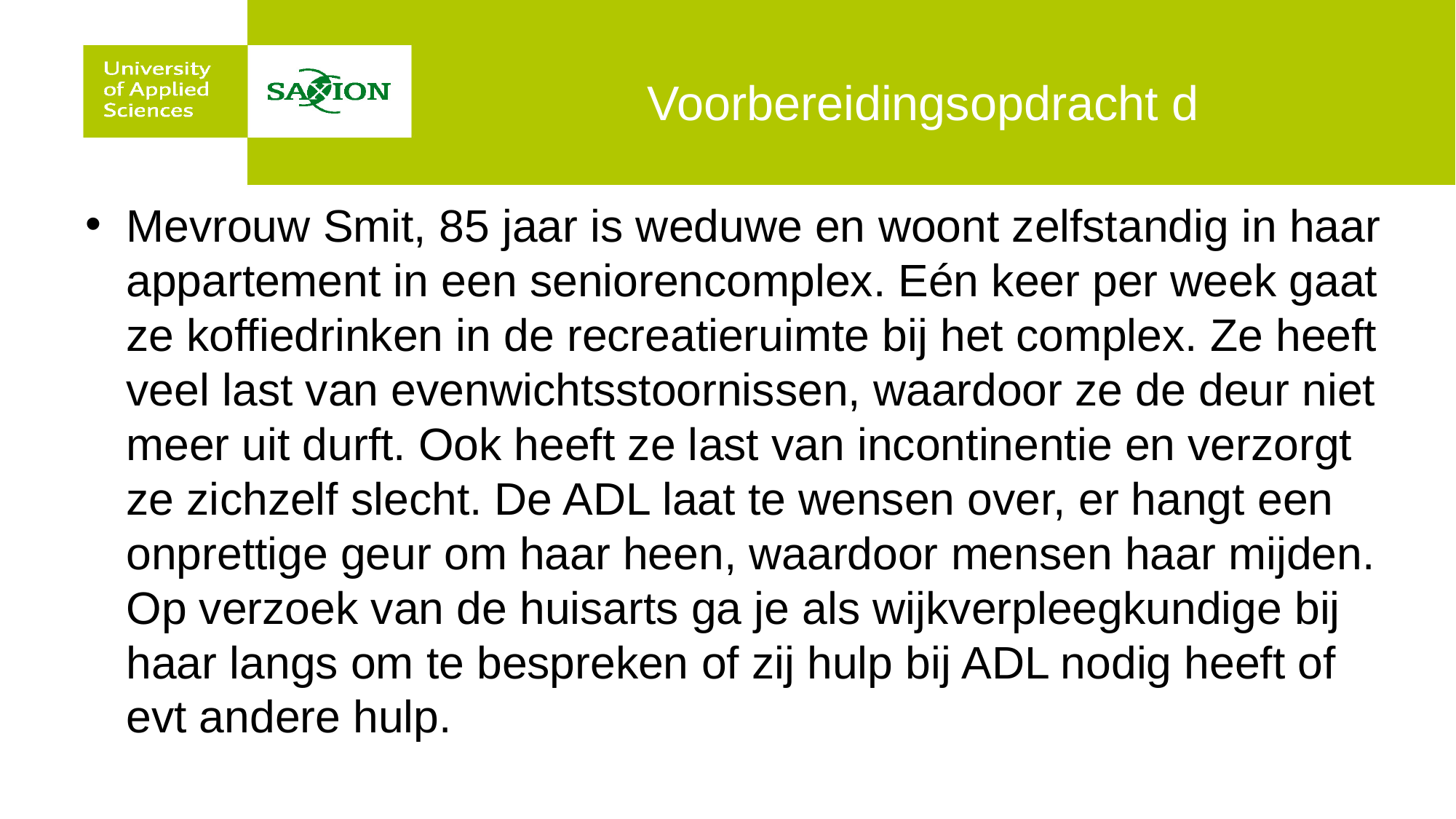

# Voorbereidingsopdracht d
Mevrouw Smit, 85 jaar is weduwe en woont zelfstandig in haar appartement in een seniorencomplex. Eén keer per week gaat ze koffiedrinken in de recreatieruimte bij het complex. Ze heeft veel last van evenwichtsstoornissen, waardoor ze de deur niet meer uit durft. Ook heeft ze last van incontinentie en verzorgt ze zichzelf slecht. De ADL laat te wensen over, er hangt een onprettige geur om haar heen, waardoor mensen haar mijden. Op verzoek van de huisarts ga je als wijkverpleegkundige bij haar langs om te bespreken of zij hulp bij ADL nodig heeft of evt andere hulp.